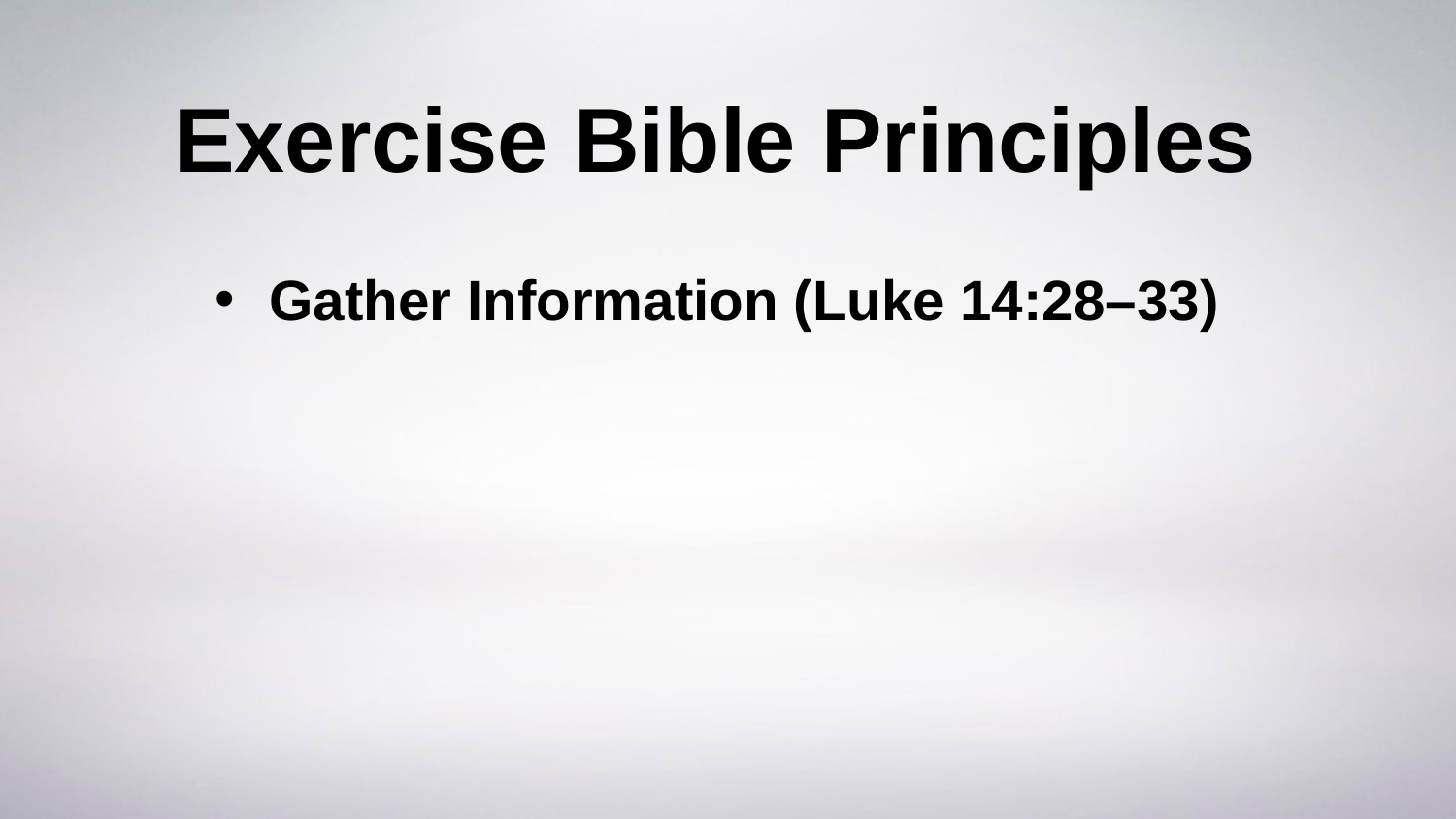

# Exercise Bible Principles
Gather Information (Luke 14:28–33)